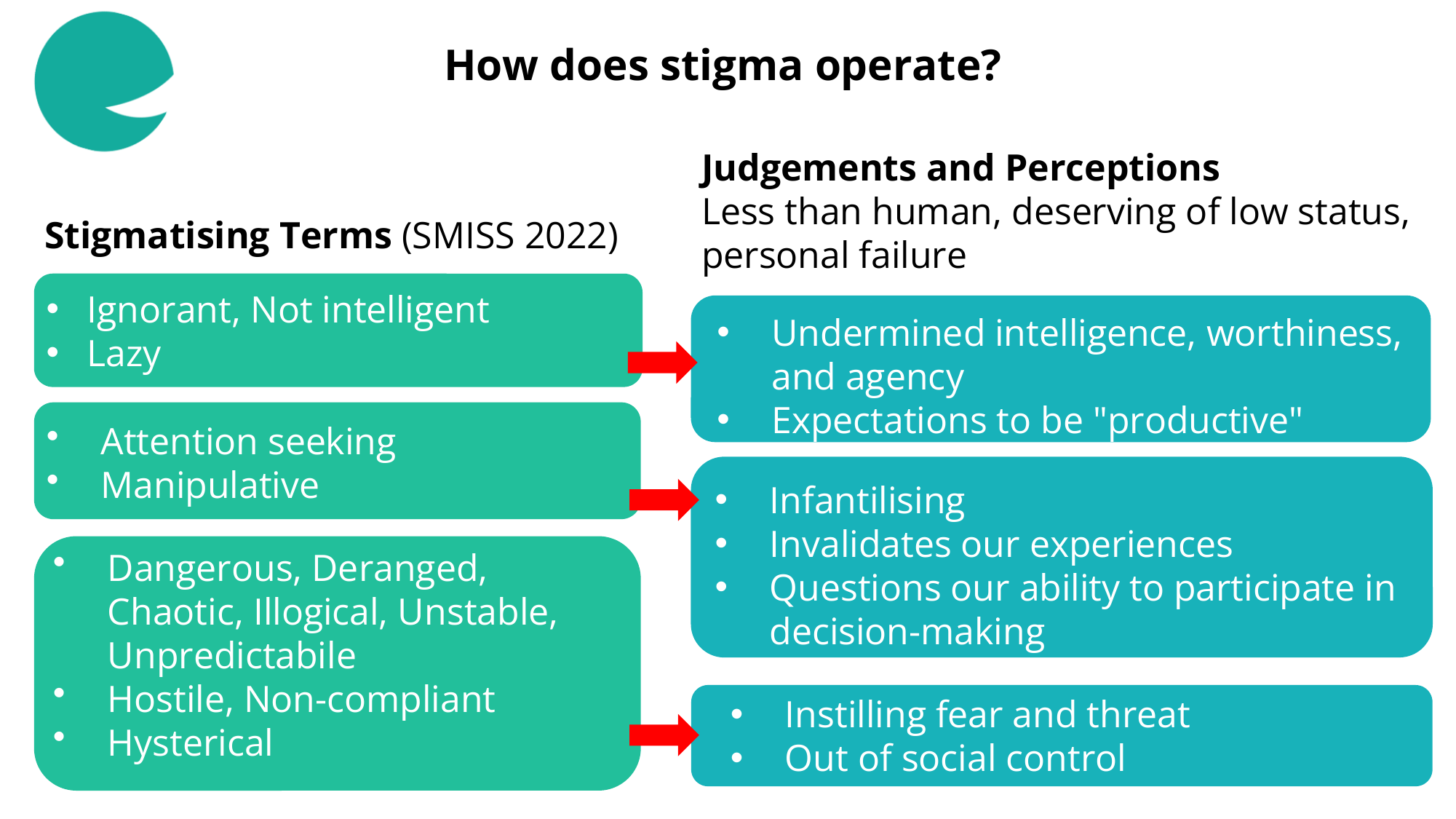

How does stigma operate?
Judgements and Perceptions​
Less than human, deserving of low status, personal failure
Stigmatising Terms (SMISS 2022)

Ignorant, Not intelligent​
Lazy

Undermined intelligence, worthiness, and agency
Expectations to be "productive"

Attention seeking​
Manipulative

Infantilising
Invalidates our experiences​​
Questions our ability to participate in decision-making​​

Dangerous, Deranged, Chaotic, Illogical, Unstable, Unpredictabile​
Hostile, Non-compliant
Hysterical

Instilling fear and threat​
Out of social control